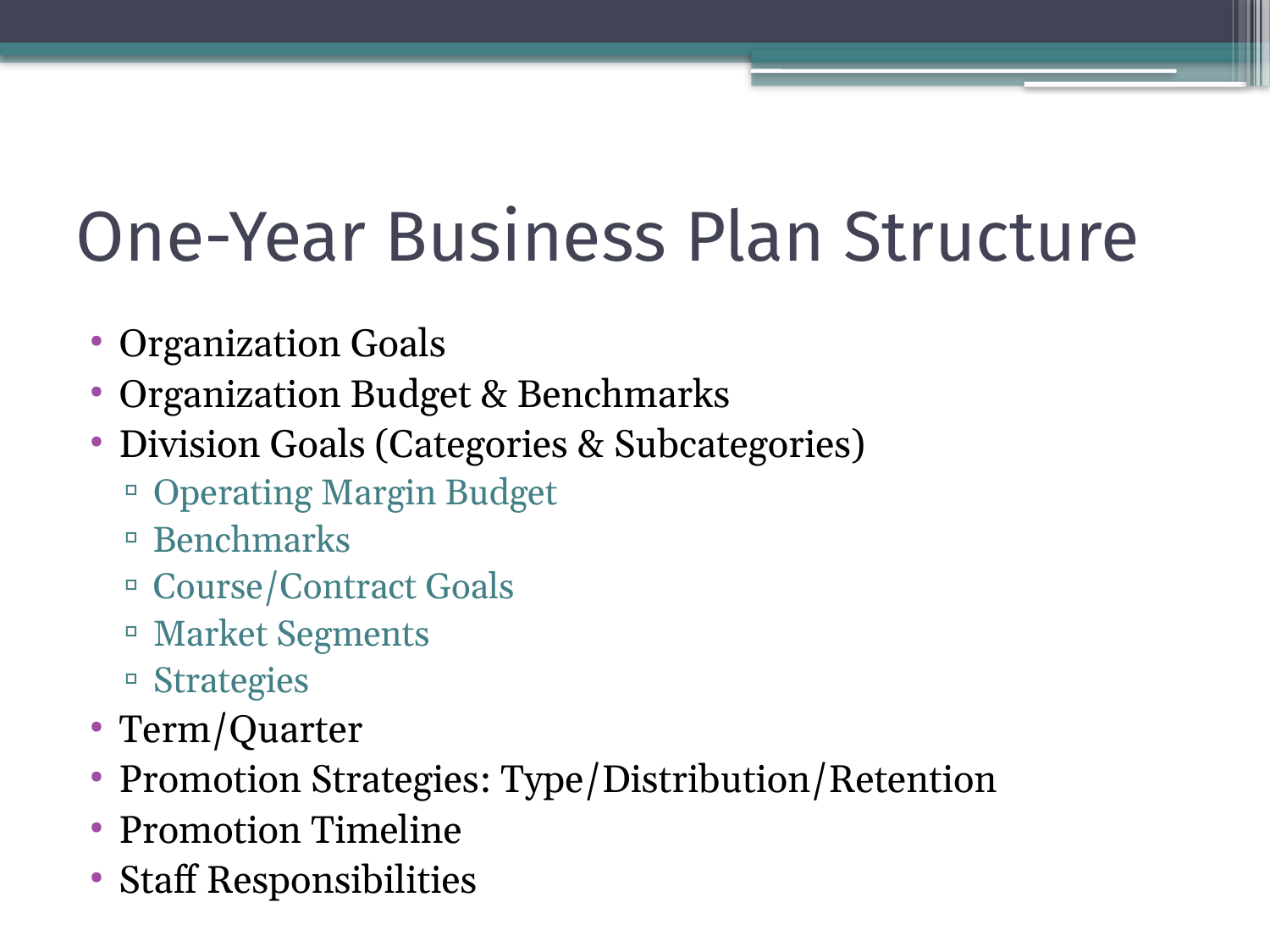

# One-Year Business Plan Structure
Organization Goals
Organization Budget & Benchmarks
Division Goals (Categories & Subcategories)
Operating Margin Budget
Benchmarks
Course/Contract Goals
Market Segments
Strategies
Term/Quarter
Promotion Strategies: Type/Distribution/Retention
Promotion Timeline
Staff Responsibilities